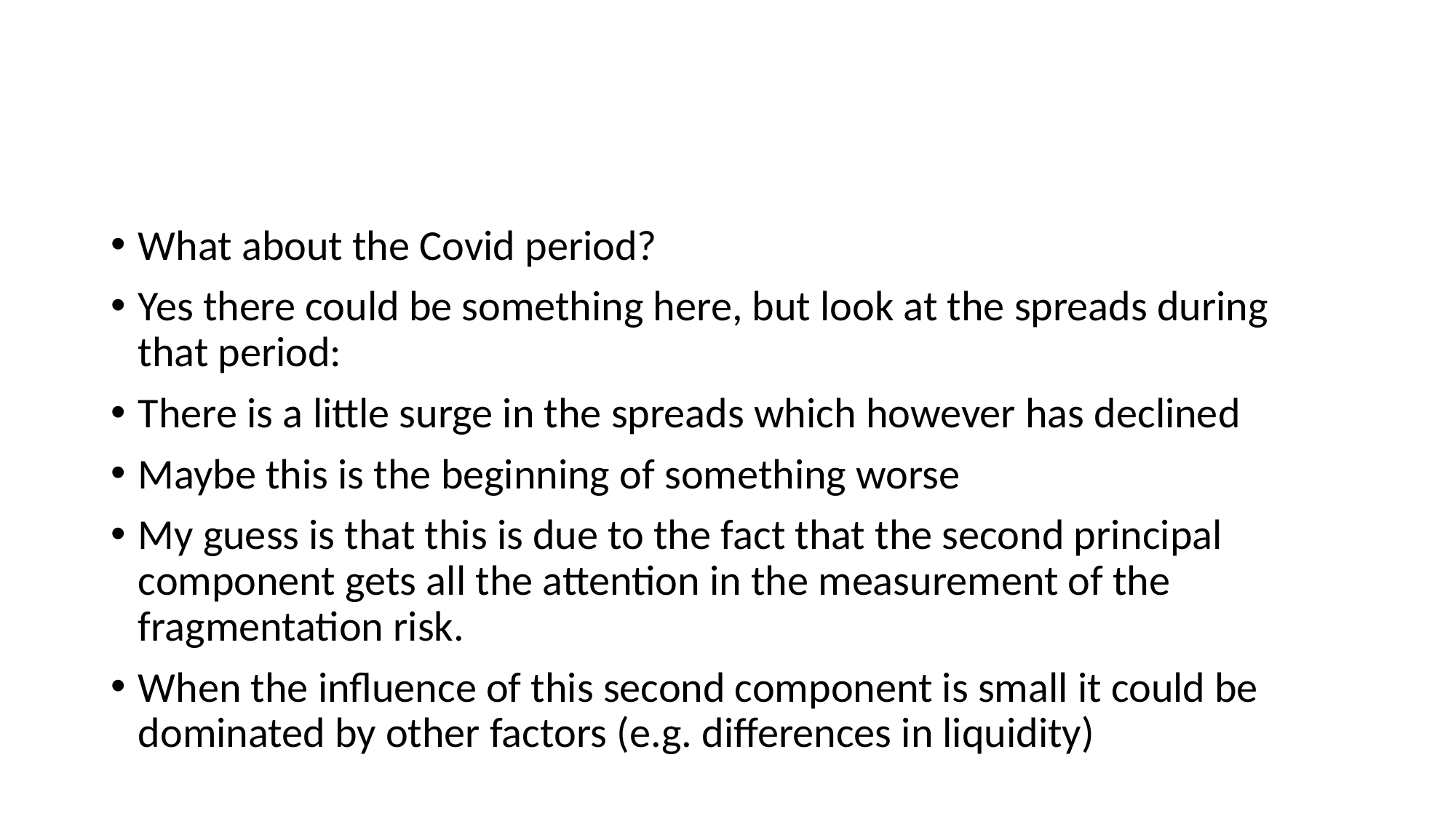

#
What about the Covid period?
Yes there could be something here, but look at the spreads during that period:
There is a little surge in the spreads which however has declined
Maybe this is the beginning of something worse
My guess is that this is due to the fact that the second principal component gets all the attention in the measurement of the fragmentation risk.
When the influence of this second component is small it could be dominated by other factors (e.g. differences in liquidity)